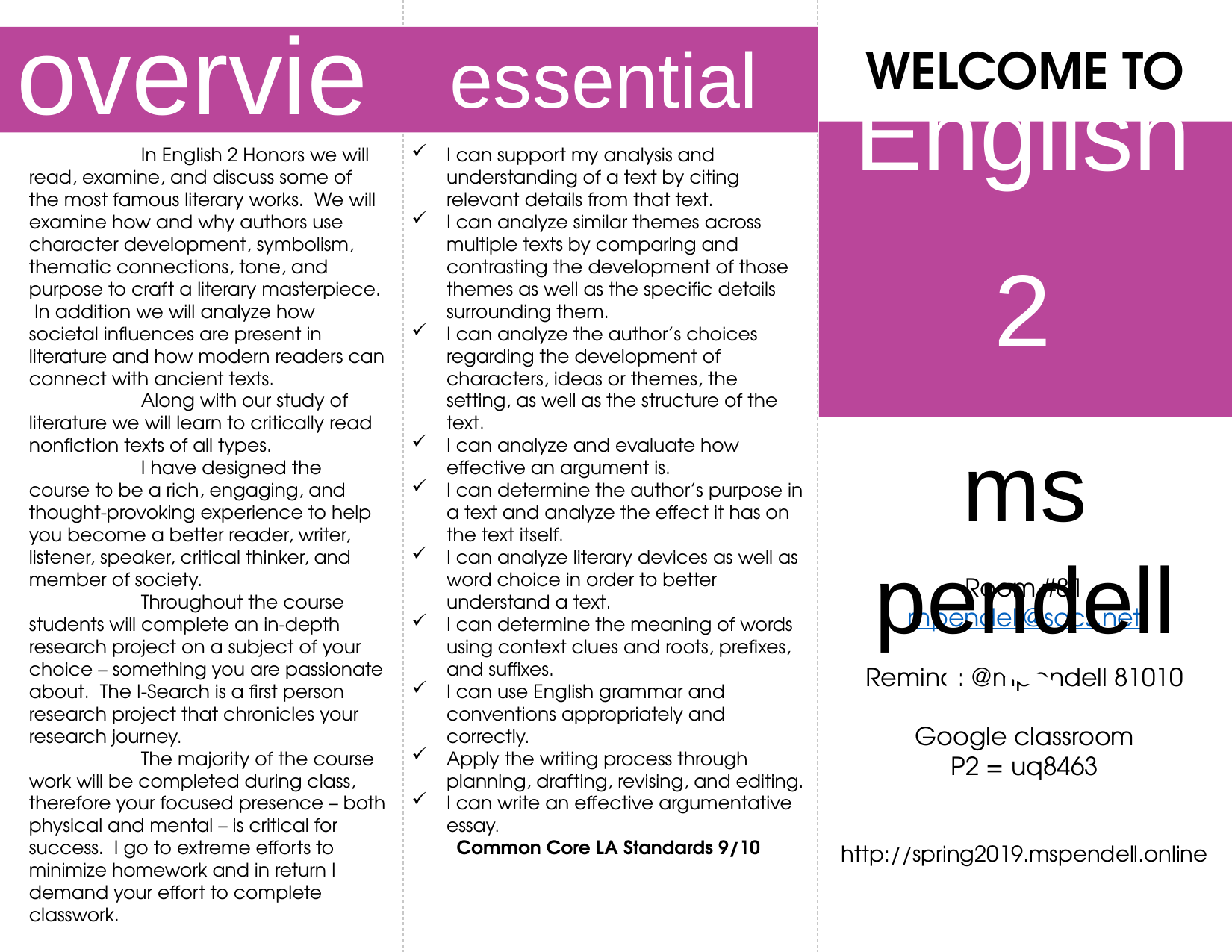

overview
essential learnings

WELCOME TO
English 2 Honors

	In English 2 Honors we will read, examine, and discuss some of the most famous literary works.  We will examine how and why authors use character development, symbolism, thematic connections, tone, and purpose to craft a literary masterpiece.  In addition we will analyze how societal influences are present in literature and how modern readers can connect with ancient texts.
	Along with our study of literature we will learn to critically read nonfiction texts of all types.
	I have designed the course to be a rich, engaging, and thought-provoking experience to help you become a better reader, writer, listener, speaker, critical thinker, and member of society.
	Throughout the course students will complete an in-depth research project on a subject of your choice – something you are passionate about.  The I-Search is a first person research project that chronicles your research journey.
	The majority of the course work will be completed during class, therefore your focused presence – both physical and mental – is critical for success.  I go to extreme efforts to minimize homework and in return I demand your effort to complete classwork.

I can support my analysis and understanding of a text by citing relevant details from that text.
I can analyze similar themes across multiple texts by comparing and contrasting the development of those themes as well as the specific details surrounding them.
I can analyze the author’s choices regarding the development of characters, ideas or themes, the setting, as well as the structure of the text.
I can analyze and evaluate how effective an argument is.
I can determine the author’s purpose in a text and analyze the effect it has on the text itself.
I can analyze literary devices as well as word choice in order to better understand a text.
I can determine the meaning of words using context clues and roots, prefixes, and suffixes.
I can use English grammar and conventions appropriately and correctly.
Apply the writing process through planning, drafting, revising, and editing.
I can write an effective argumentative essay.
Common Core LA Standards 9/10
ms pendell
Room #81
mpendell@sccs.net

Remind: @mpendell 81010

Google classroom
P2 = uq8463

http://spring2019.mspendell.online